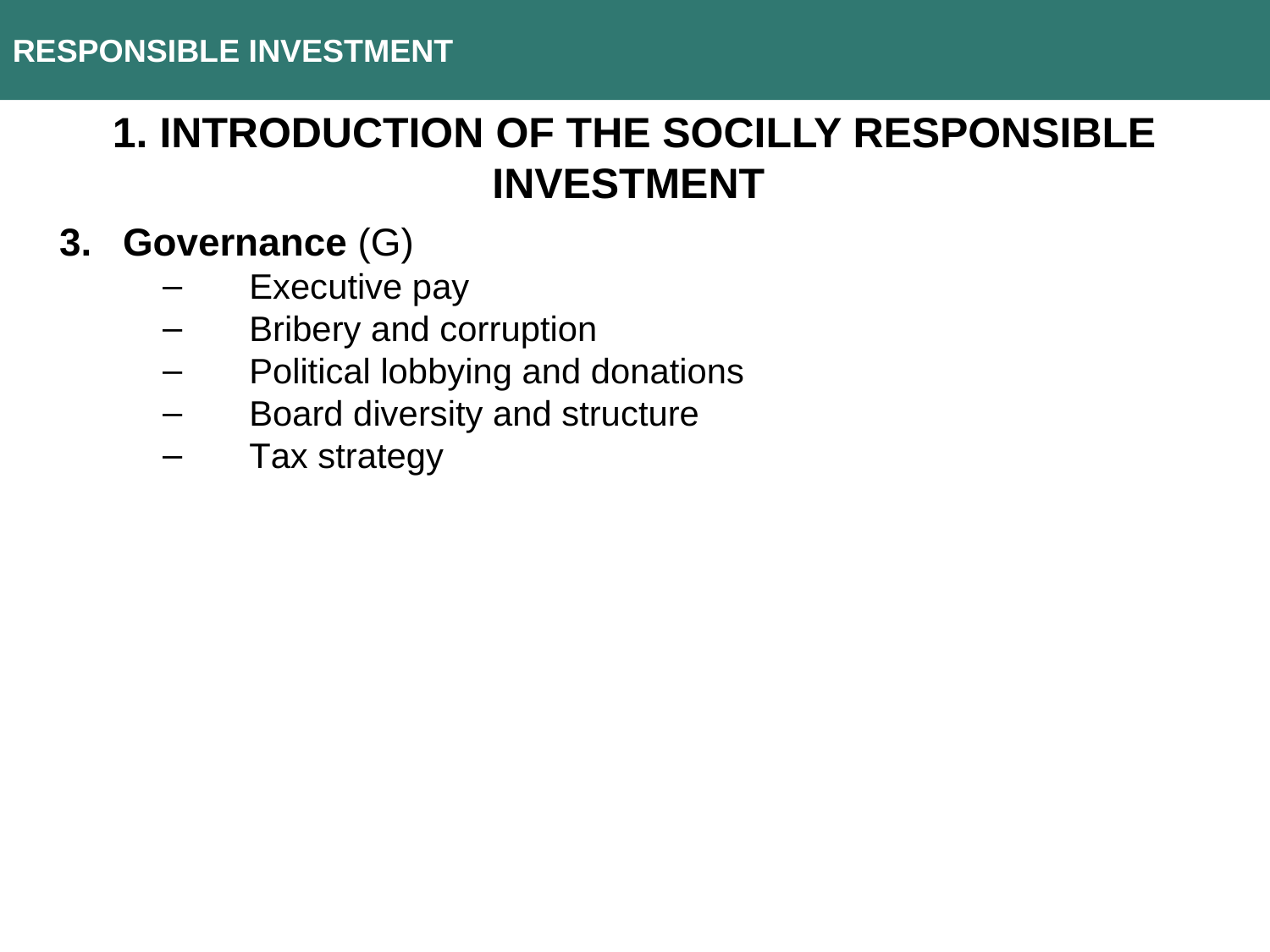

RESPONSIBLE INVESTMENT

1. Introduction of the Socilly Responsible investment
Governance (G)
    Executive pay
    Bribery and corruption
    Political lobbying and donations
    Board diversity and structure
    Tax strategy